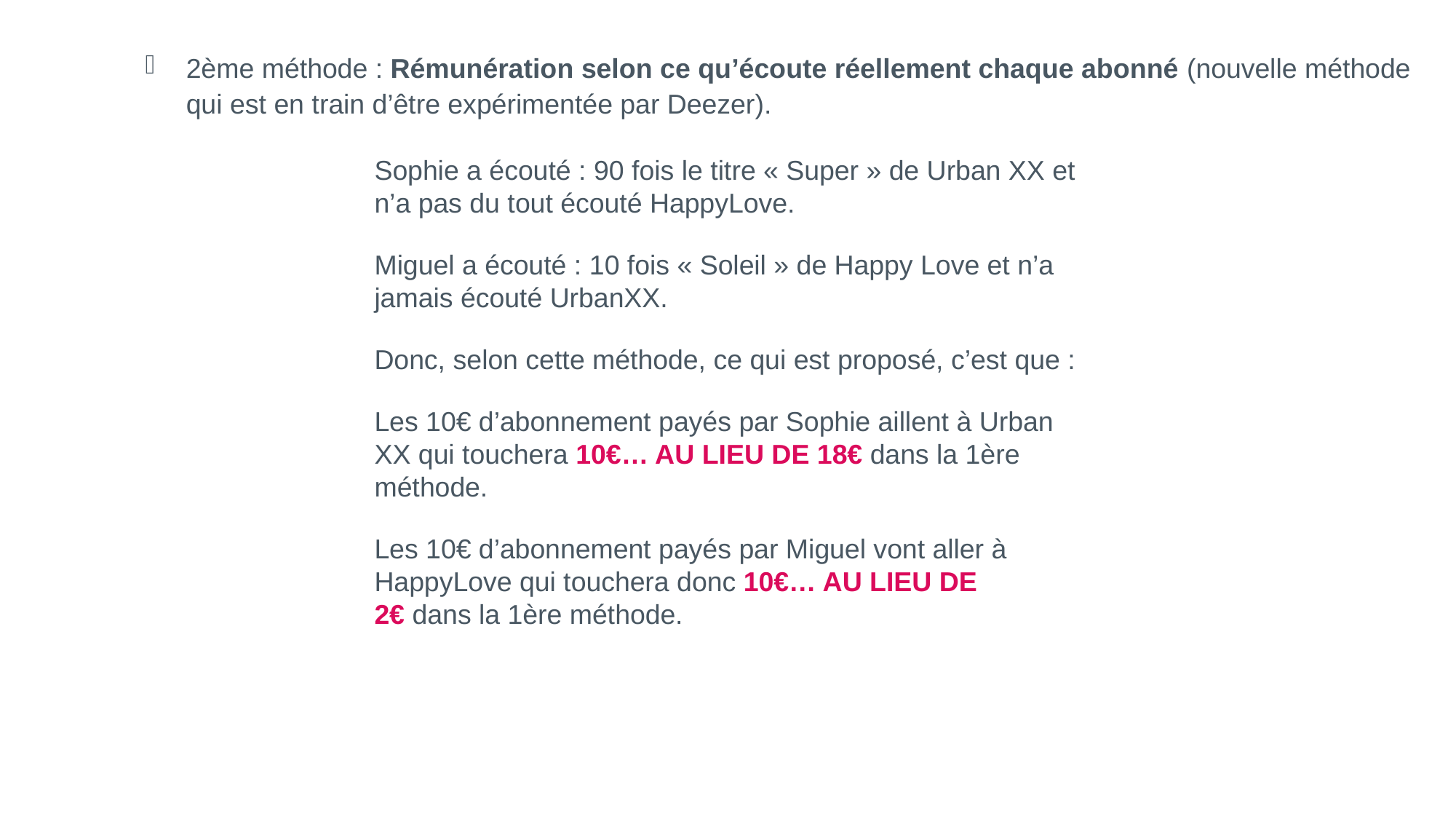

2ème méthode : Rémunération selon ce qu’écoute réellement chaque abonné (nouvelle méthode qui est en train d’être expérimentée par Deezer).
Sophie a écouté : 90 fois le titre « Super » de Urban XX et n’a pas du tout écouté HappyLove.
Miguel a écouté : 10 fois « Soleil » de Happy Love et n’a jamais écouté UrbanXX.
Donc, selon cette méthode, ce qui est proposé, c’est que :
Les 10€ d’abonnement payés par Sophie aillent à Urban XX qui touchera 10€… AU LIEU DE 18€ dans la 1ère méthode.
Les 10€ d’abonnement payés par Miguel vont aller à HappyLove qui touchera donc 10€… AU LIEU DE 2€ dans la 1ère méthode.